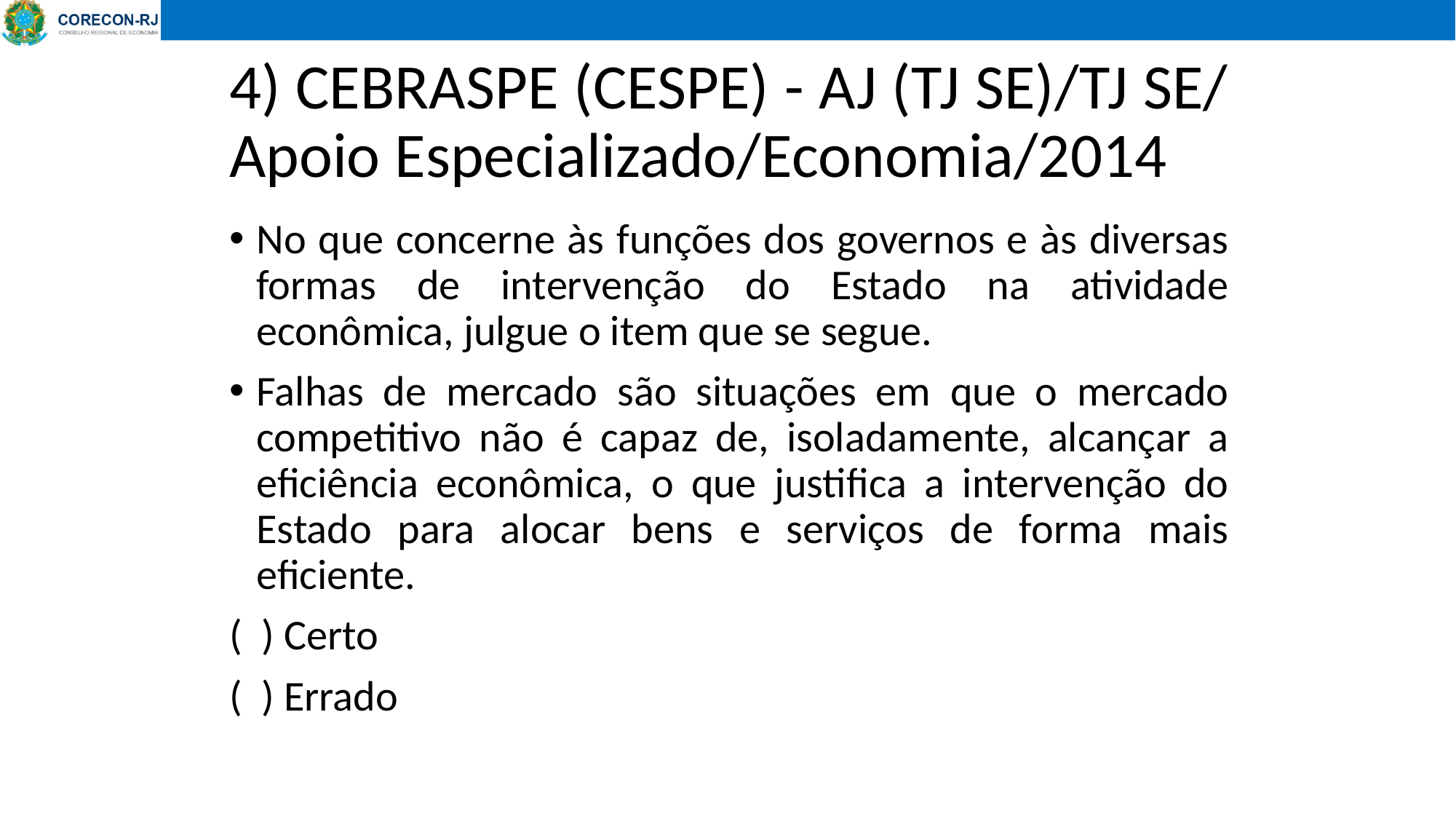

# 4) CEBRASPE (CESPE) - AJ (TJ SE)/TJ SE/ Apoio Especializado/Economia/2014
No que concerne às funções dos governos e às diversas formas de intervenção do Estado na atividade econômica, julgue o item que se segue.
Falhas de mercado são situações em que o mercado competitivo não é capaz de, isoladamente, alcançar a eficiência econômica, o que justifica a intervenção do Estado para alocar bens e serviços de forma mais eficiente.
(  ) Certo
(  ) Errado